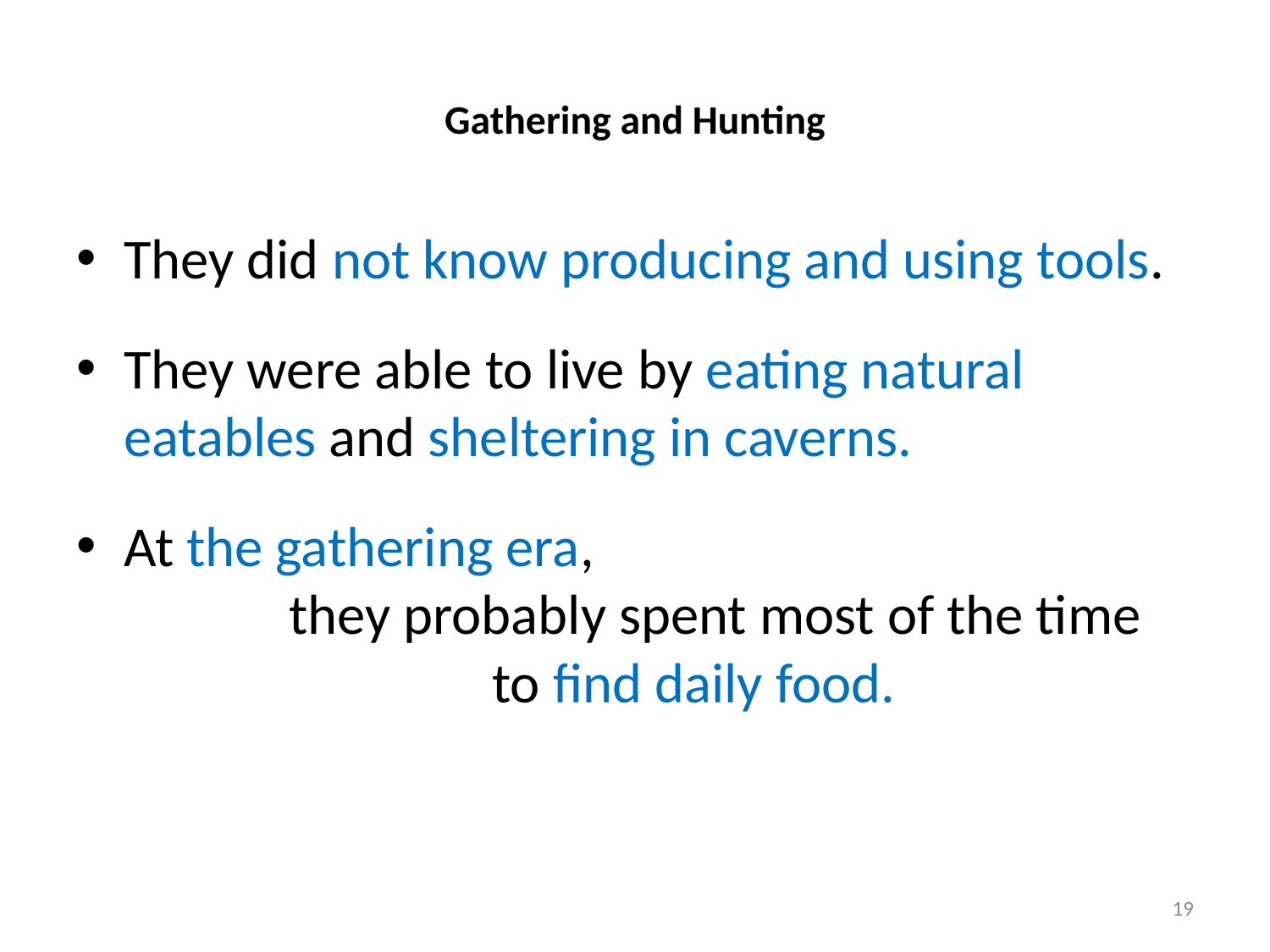

# Gathering and Hunting
They did not know producing and using tools.
They were able to live by eating natural eatables and sheltering in caverns.
At the gathering era,                                                             they probably spent most of the time                                  to find daily food.

19